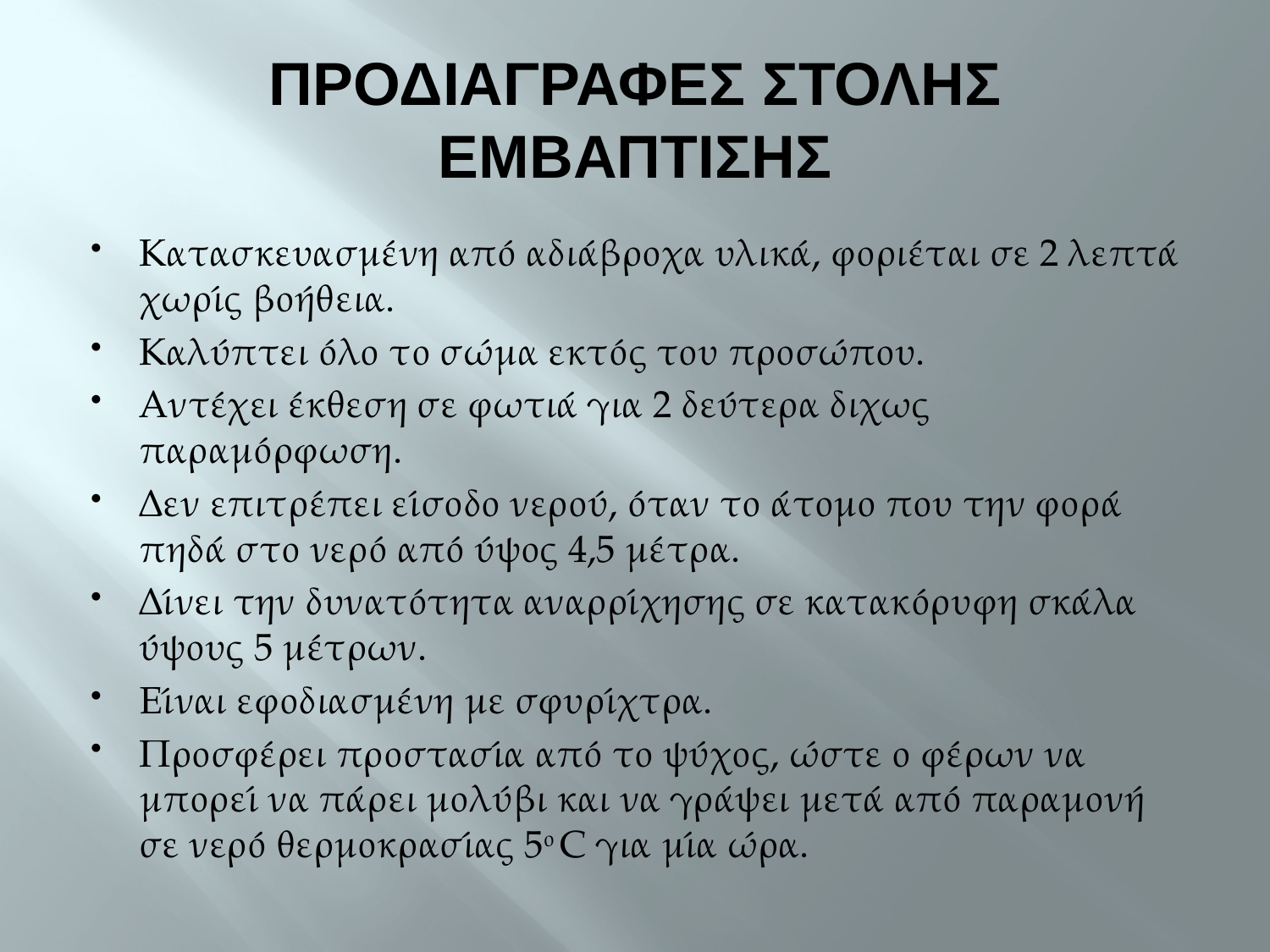

# ΠΡΟΔΙΑΓΡΑΦΕΣ ΣΤΟΛΗΣ ΕΜΒΑΠΤΙΣΗΣ
Κατασκευασμένη από αδιάβροχα υλικά, φοριέται σε 2 λεπτά χωρίς βοήθεια.
Καλύπτει όλο το σώμα εκτός του προσώπου.
Αντέχει έκθεση σε φωτιά για 2 δεύτερα διχως παραμόρφωση.
Δεν επιτρέπει είσοδο νερού, όταν το άτομο που την φορά πηδά στο νερό από ύψος 4,5 μέτρα.
Δίνει την δυνατότητα αναρρίχησης σε κατακόρυφη σκάλα ύψους 5 μέτρων.
Είναι εφοδιασμένη με σφυρίχτρα.
Προσφέρει προστασία από το ψύχος, ώστε ο φέρων να μπορεί να πάρει μολύβι και να γράψει μετά από παραμονή σε νερό θερμοκρασίας 5ο C για μία ώρα.